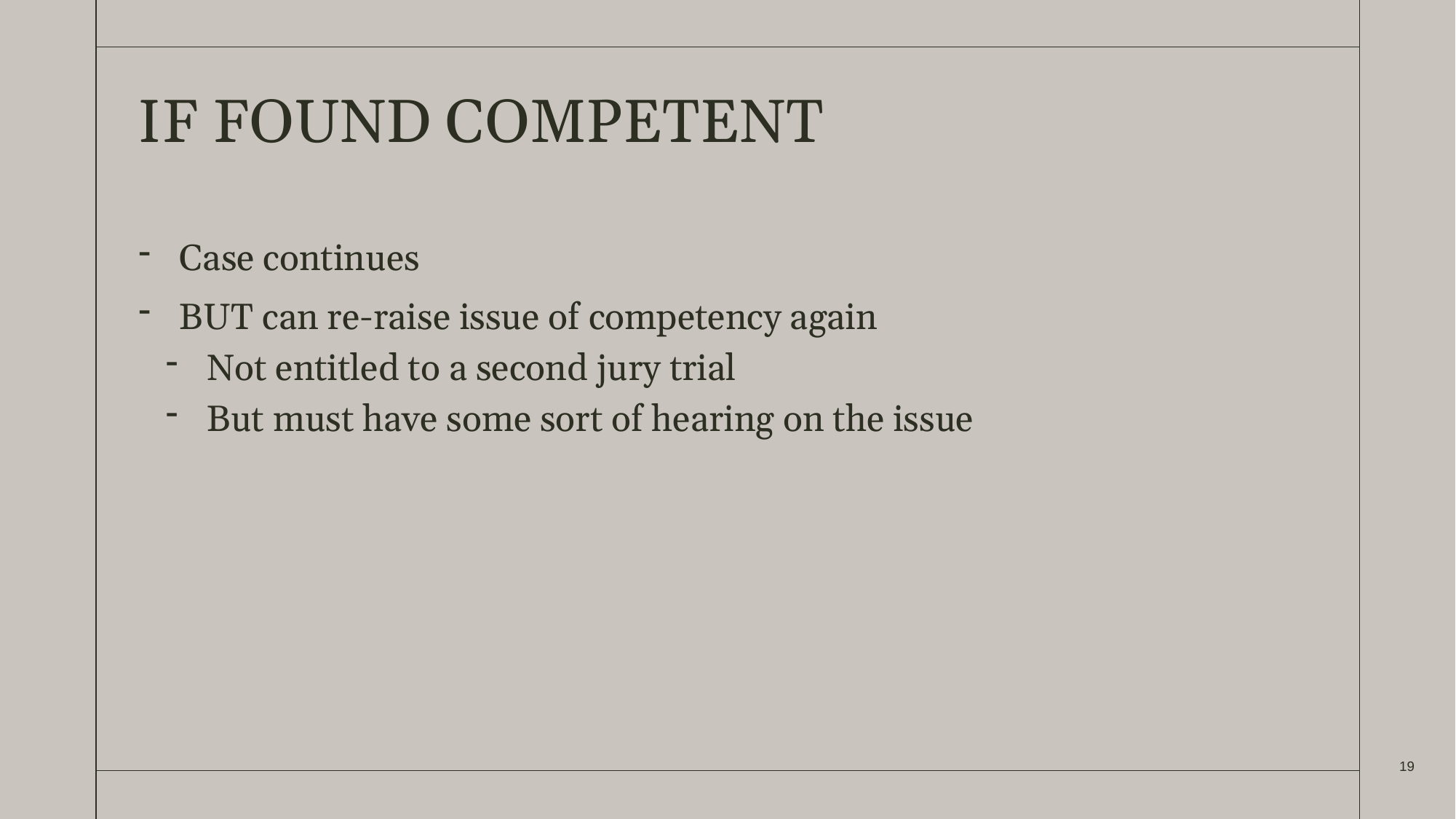

# If found competent
Case continues
BUT can re-raise issue of competency again
Not entitled to a second jury trial
But must have some sort of hearing on the issue

19